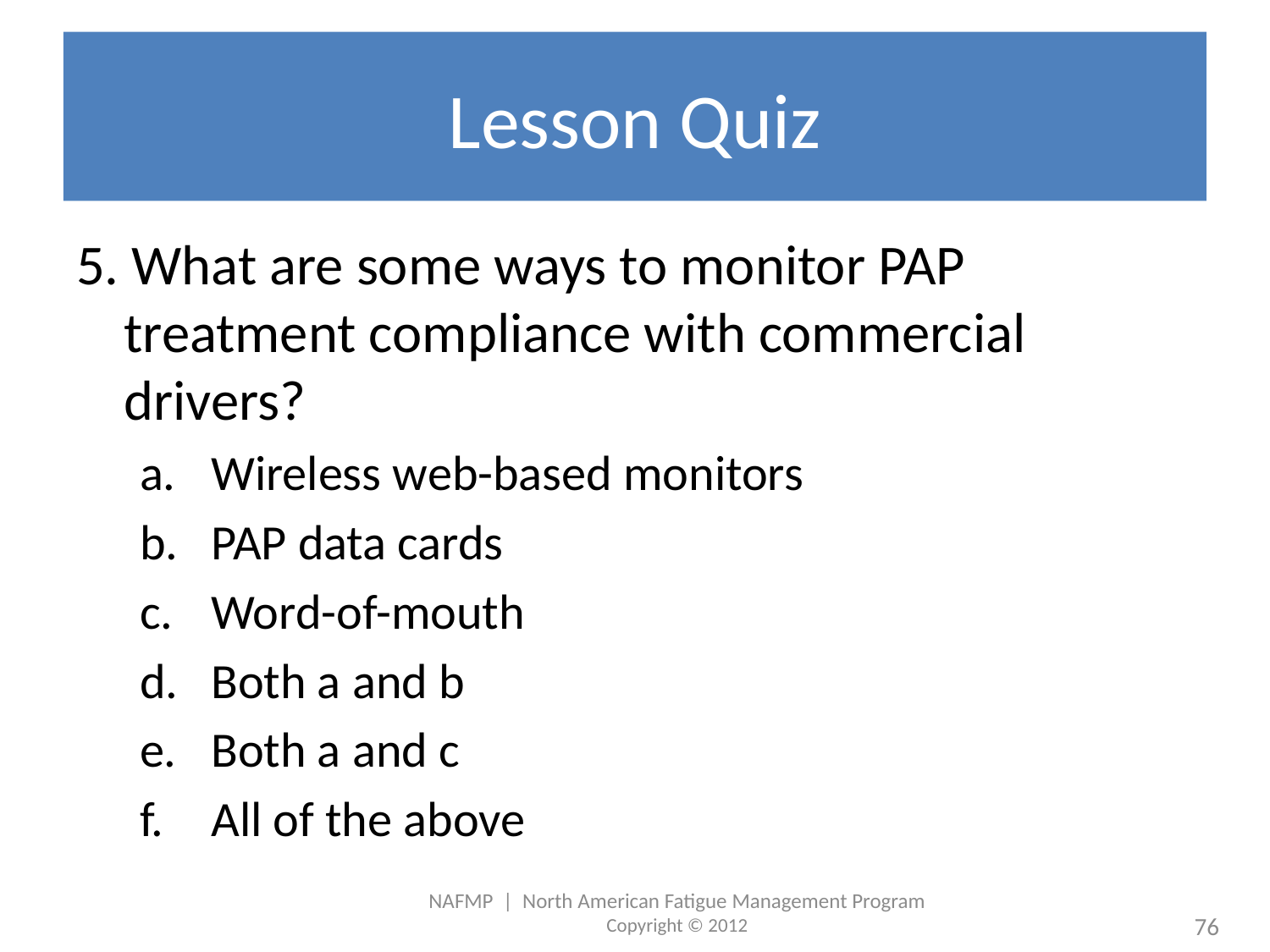

# Lesson Quiz
5. What are some ways to monitor PAP treatment compliance with commercial drivers?
Wireless web-based monitors
PAP data cards
Word-of-mouth
Both a and b
Both a and c
All of the above